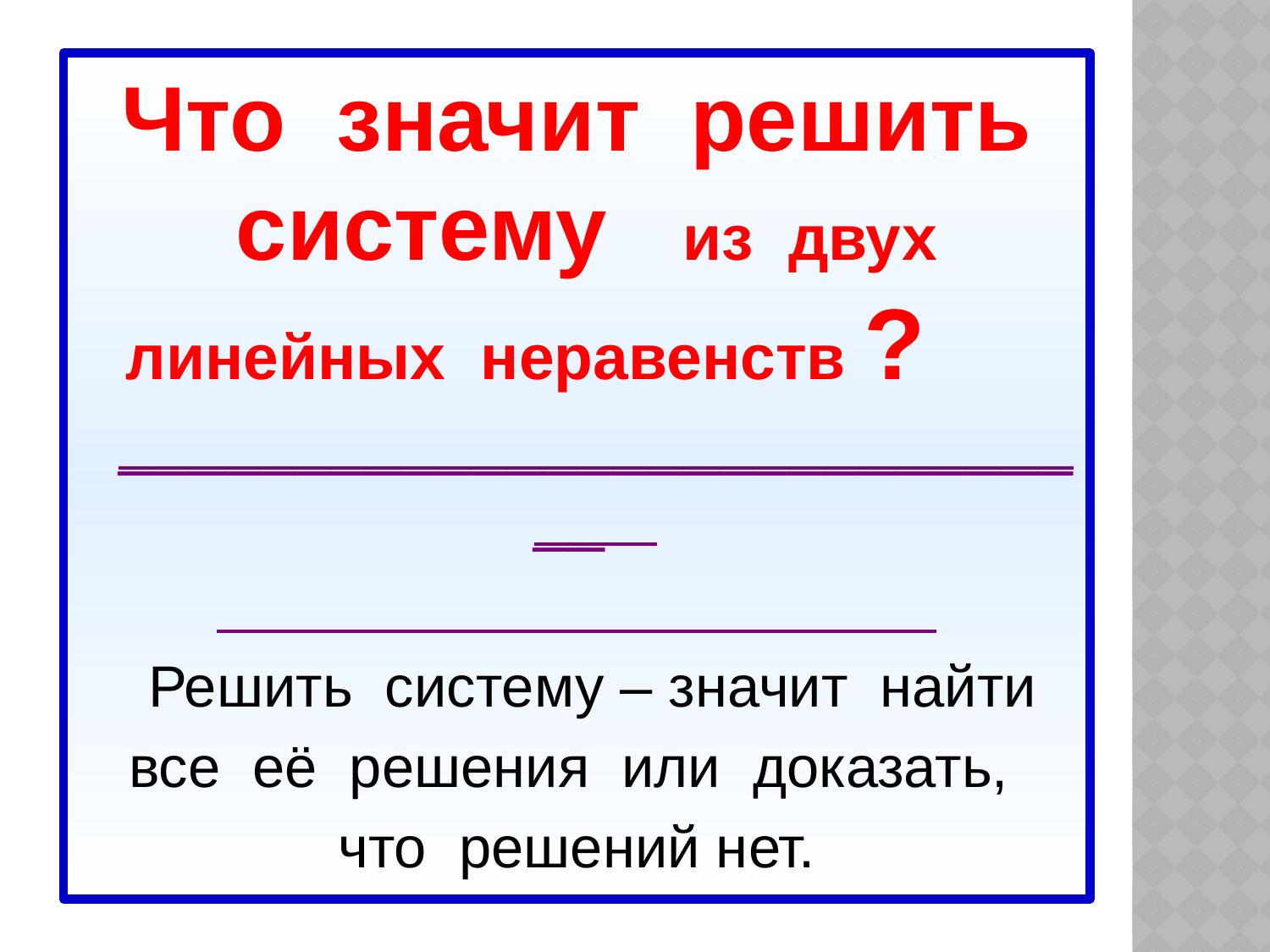

Что  значит  решить систему   из  двух  линейных  неравенств ?         _____________________________

   Решить  систему – значит  найти
все  её  решения  или  доказать,
что  решений нет.